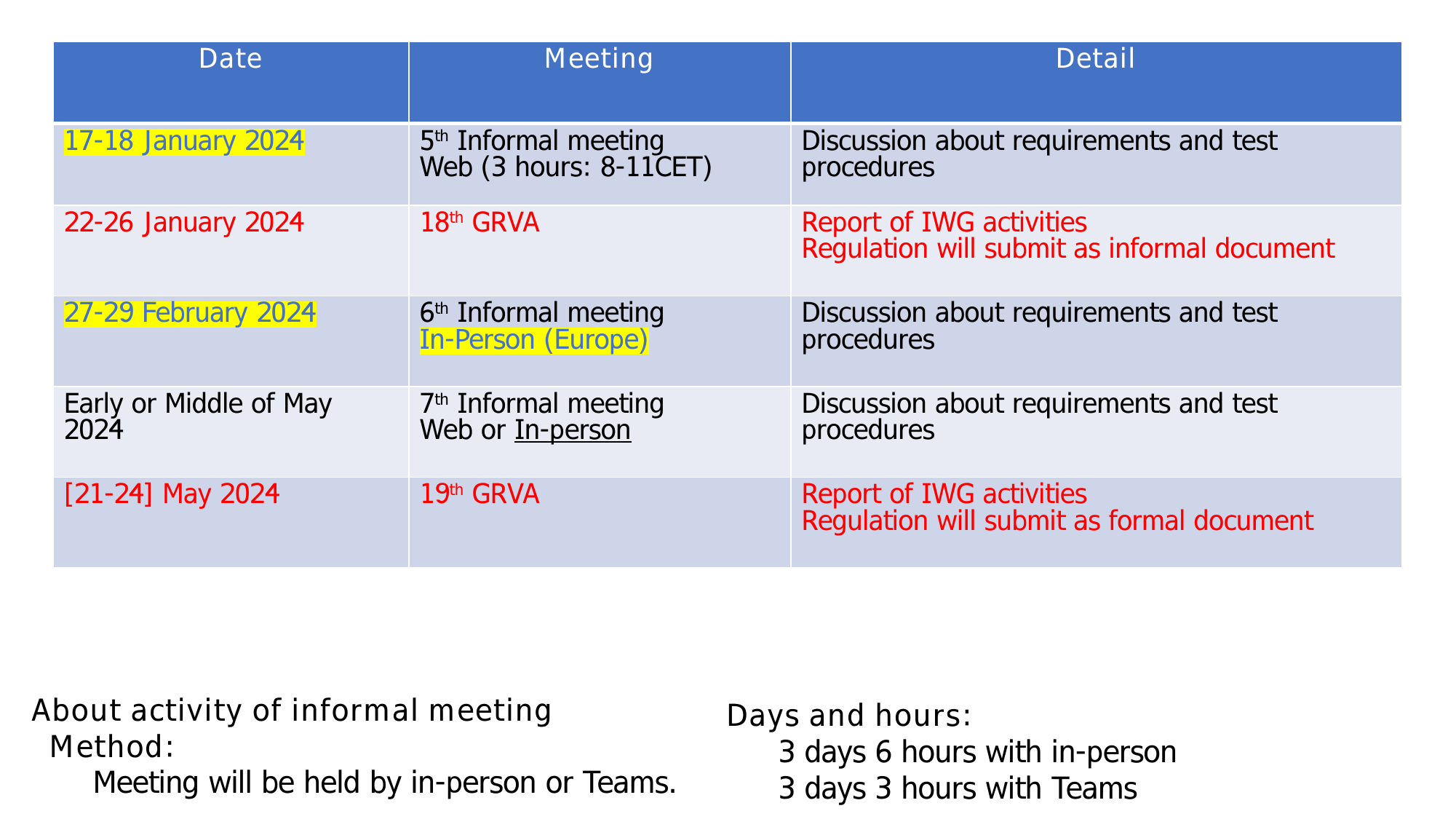

| Date | Meeting | Detail |
| --- | --- | --- |
| 17-18 January 2024 | 5th Informal meeting Web (3 hours: 8-11CET) | Discussion about requirements and test procedures |
| 22-26 January 2024 | 18th GRVA | Report of IWG activities Regulation will submit as informal document |
| 27-29 February 2024 | 6th Informal meeting In-Person (Europe) | Discussion about requirements and test procedures |
| Early or Middle of May 2024 | 7th Informal meeting Web or In-person | Discussion about requirements and test procedures |
| [21-24] May 2024 | 19th GRVA | Report of IWG activities Regulation will submit as formal document |
About activity of informal meeting
  Method:
  Meeting will be held by in-person or Teams.
 Days and hours:
  3 days 6 hours with in-person
  3 days 3 hours with Teams